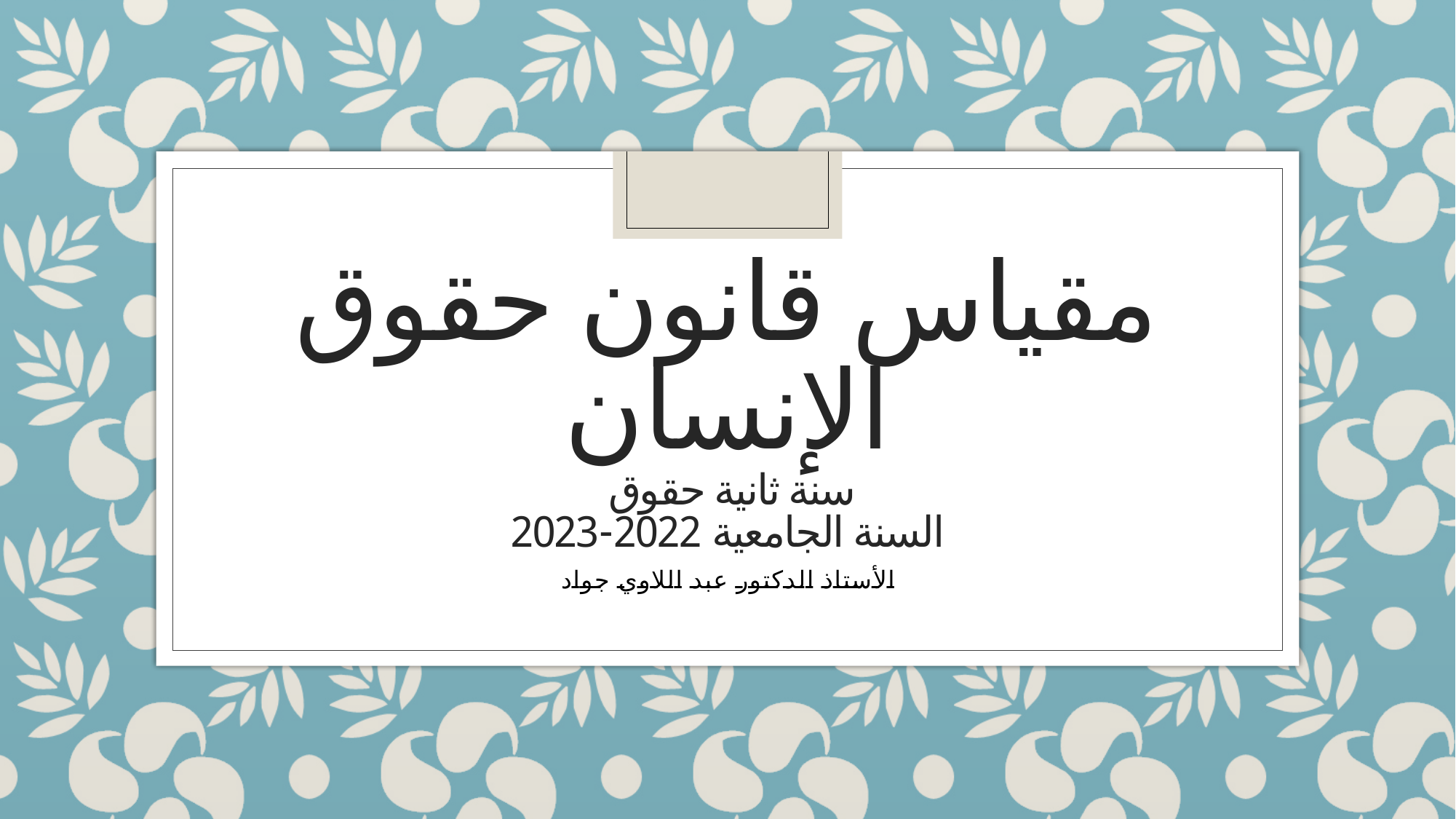

# مقياس قانون حقوق الإنسان سنة ثانية حقوق السنة الجامعية 2022-2023
الأستاذ الدكتور عبد اللاوي جواد